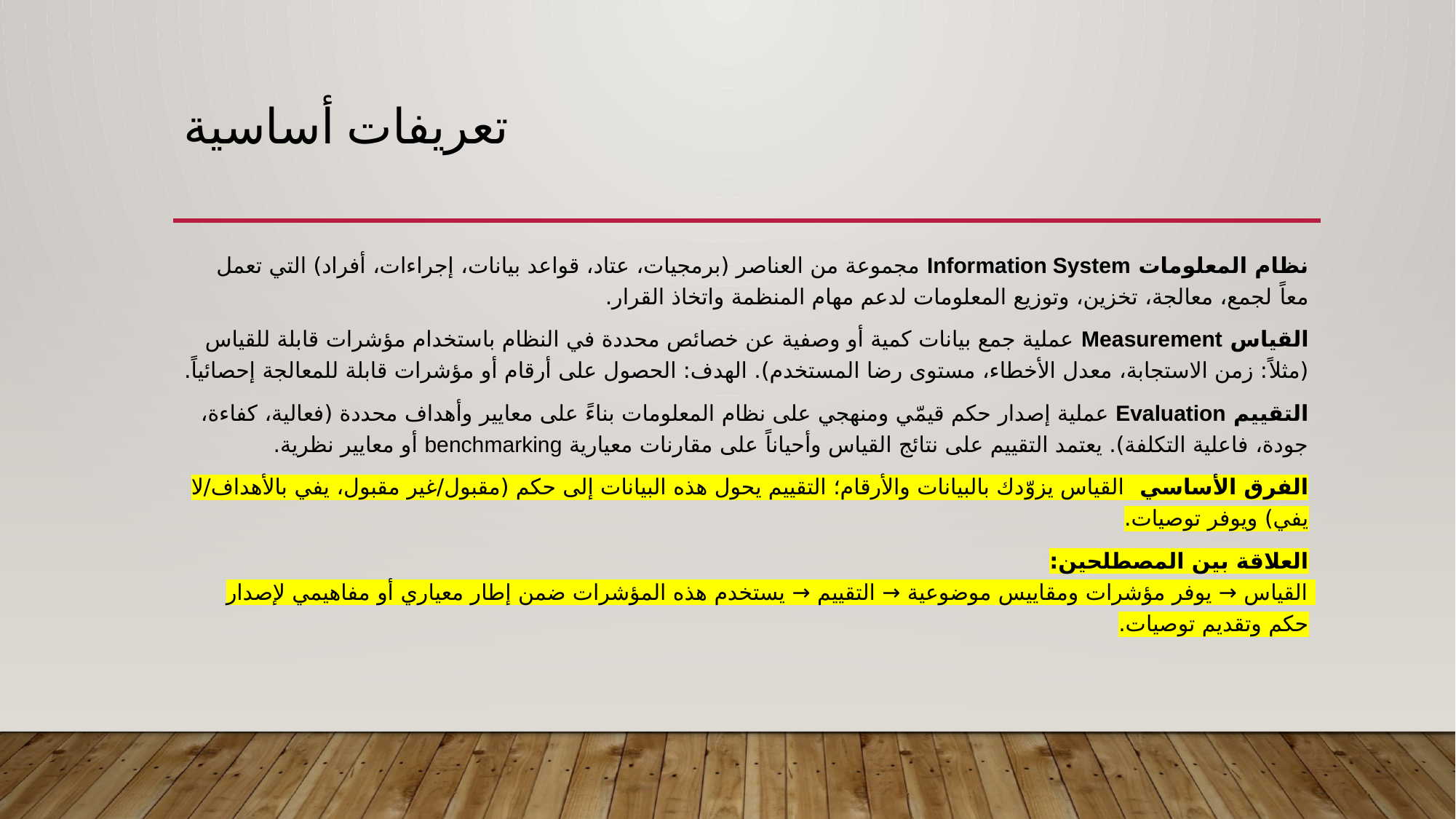

# تعريفات أساسية
نظام المعلومات Information System مجموعة من العناصر (برمجيات، عتاد، قواعد بيانات، إجراءات، أفراد) التي تعمل معاً لجمع، معالجة، تخزين، وتوزيع المعلومات لدعم مهام المنظمة واتخاذ القرار.
القياس Measurement عملية جمع بيانات كمية أو وصفية عن خصائص محددة في النظام باستخدام مؤشرات قابلة للقياس (مثلاً: زمن الاستجابة، معدل الأخطاء، مستوى رضا المستخدم). الهدف: الحصول على أرقام أو مؤشرات قابلة للمعالجة إحصائياً.
التقييم Evaluation عملية إصدار حكم قيمّي ومنهجي على نظام المعلومات بناءً على معايير وأهداف محددة (فعالية، كفاءة، جودة، فاعلية التكلفة). يعتمد التقييم على نتائج القياس وأحياناً على مقارنات معيارية benchmarking أو معايير نظرية.
الفرق الأساسي: القياس يزوّدك بالبيانات والأرقام؛ التقييم يحول هذه البيانات إلى حكم (مقبول/غير مقبول، يفي بالأهداف/لا يفي) ويوفر توصيات.
العلاقة بين المصطلحين:
القياس → يوفر مؤشرات ومقاييس موضوعية → التقييم → يستخدم هذه المؤشرات ضمن إطار معياري أو مفاهيمي لإصدار حكم وتقديم توصيات.